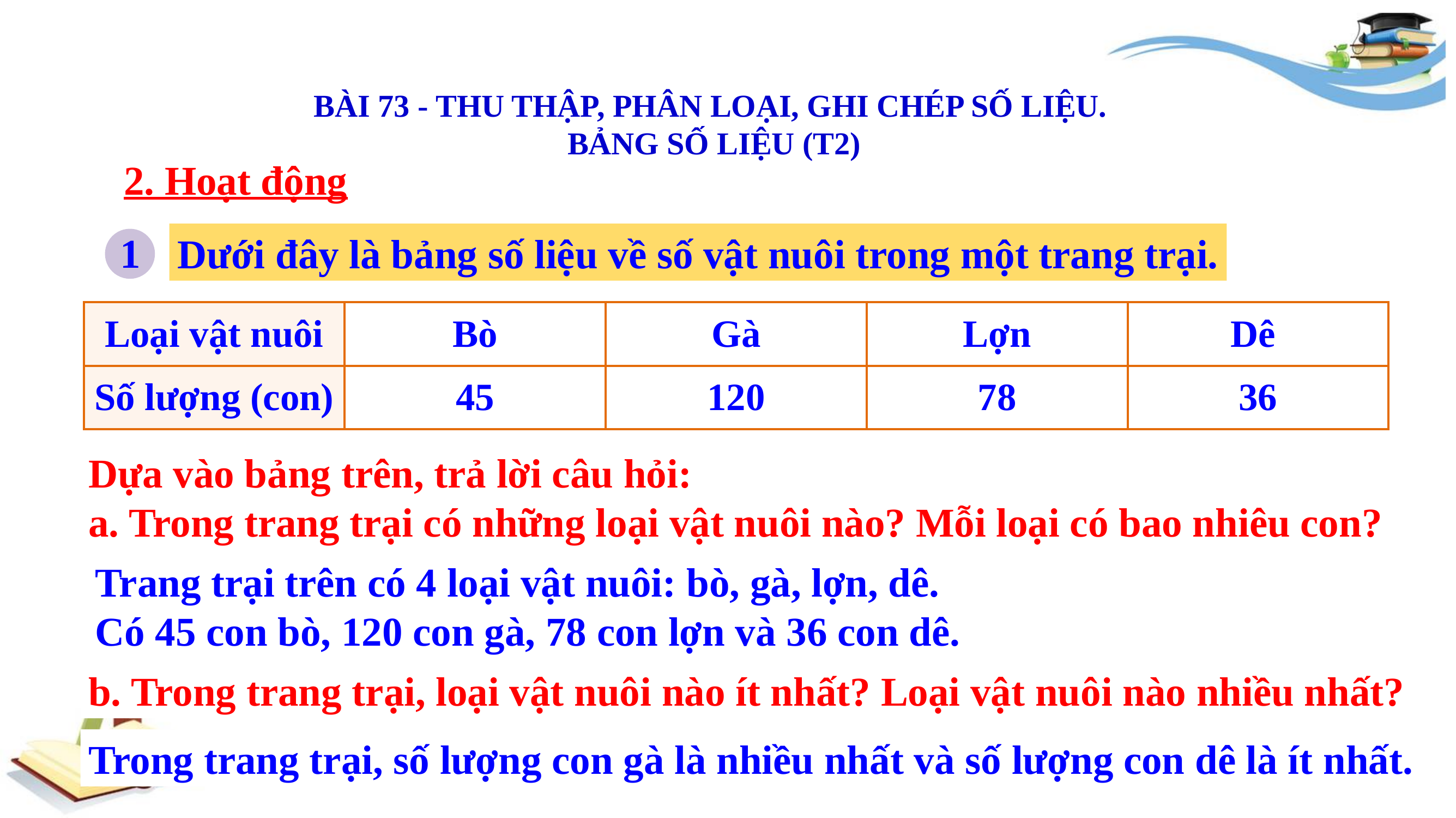

BÀI 73 - THU THẬP, PHÂN LOẠI, GHI CHÉP SỐ LIỆU.
BẢNG SỐ LIỆU (T2)
2. Hoạt động
1

Dưới đây là bảng số liệu về số vật nuôi trong một trang trại.
| Loại vật nuôi | Bò | Gà | Lợn | Dê |
| --- | --- | --- | --- | --- |
| Số lượng (con) | 45 | 120 | 78 | 36 |
Dựa vào bảng trên, trả lời câu hỏi:
a. Trong trang trại có những loại vật nuôi nào? Mỗi loại có bao nhiêu con?

b. Trong trang trại, loại vật nuôi nào ít nhất? Loại vật nuôi nào nhiều nhất?
Trang trại trên có 4 loại vật nuôi: bò, gà, lợn, dê.
Có 45 con bò, 120 con gà, 78 con lợn và 36 con dê.
Trong trang trại, số lượng con gà là nhiều nhất và số lượng con dê là ít nhất.